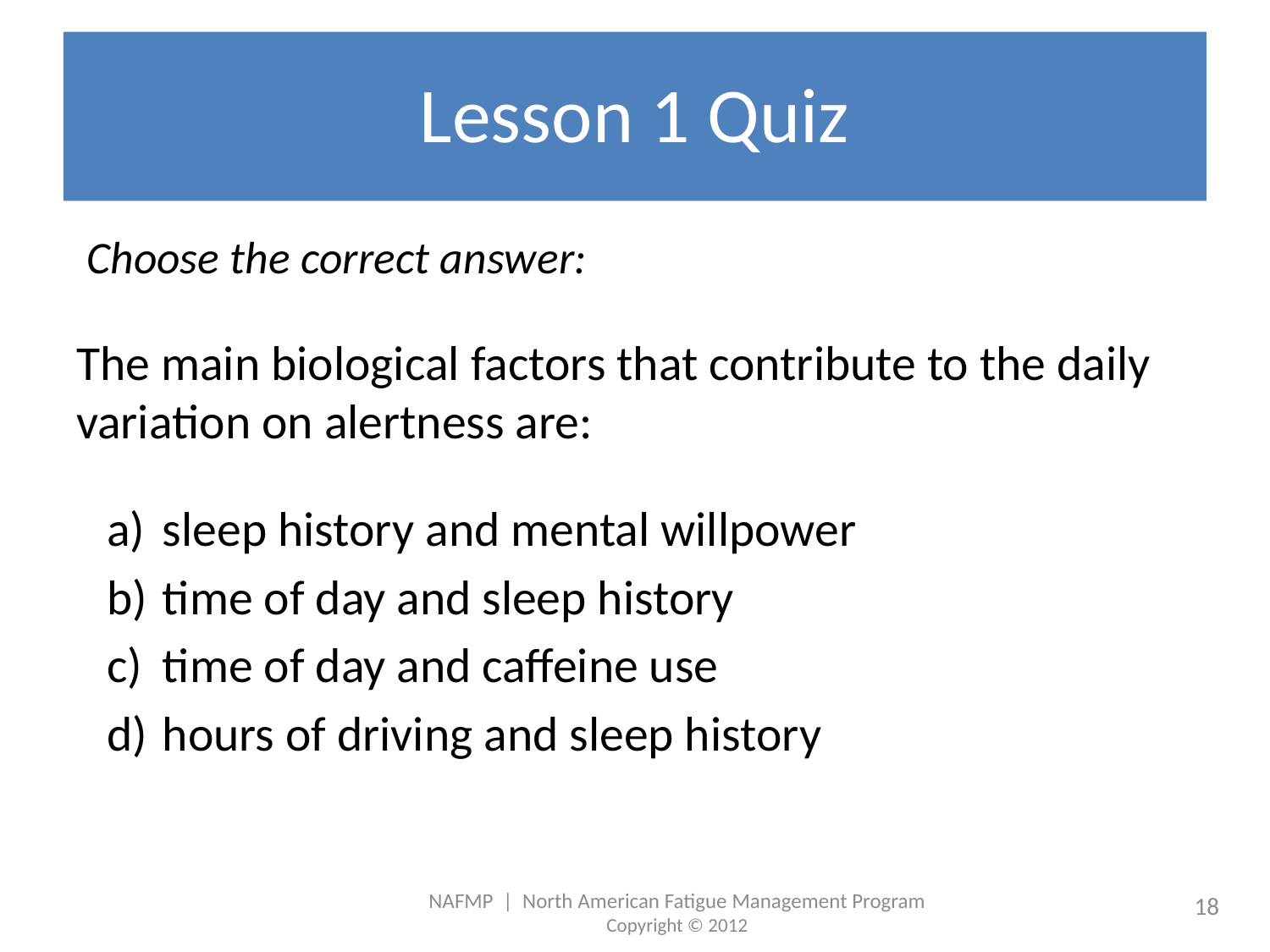

# Lesson 1 Quiz
 Choose the correct answer:

The main biological factors that contribute to the daily variation on alertness are:

sleep history and mental willpower
time of day and sleep history
time of day and caffeine use
hours of driving and sleep history